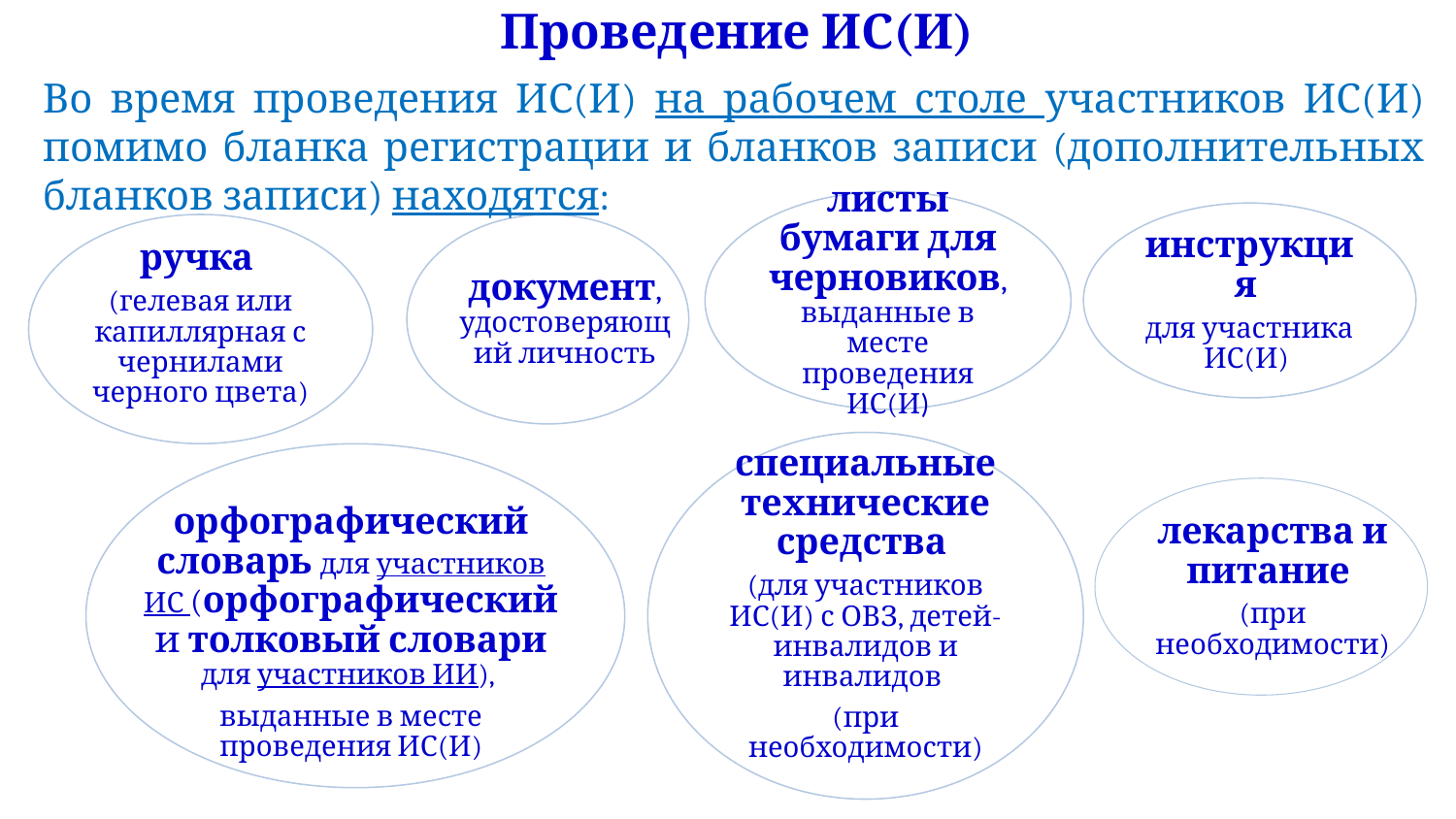

Проведение ИС(И)
Во время проведения ИС(И) на рабочем столе участников ИС(И) помимо бланка регистрации и бланков записи (дополнительных бланков записи) находятся:

листы бумаги для черновиков, выданные в месте проведения ИС(И)

инструкция
для участника ИС(И)

ручка
(гелевая или капиллярная с чернилами черного цвета)

документ, удостоверяющий личность

специальные технические средства
(для участников ИС(И) с ОВЗ, детей-инвалидов и инвалидов
(при необходимости)

орфографический словарь для участников ИС (орфографический и толковый словари для участников ИИ),
выданные в месте проведения ИС(И)

лекарства и питание
(при необходимости)